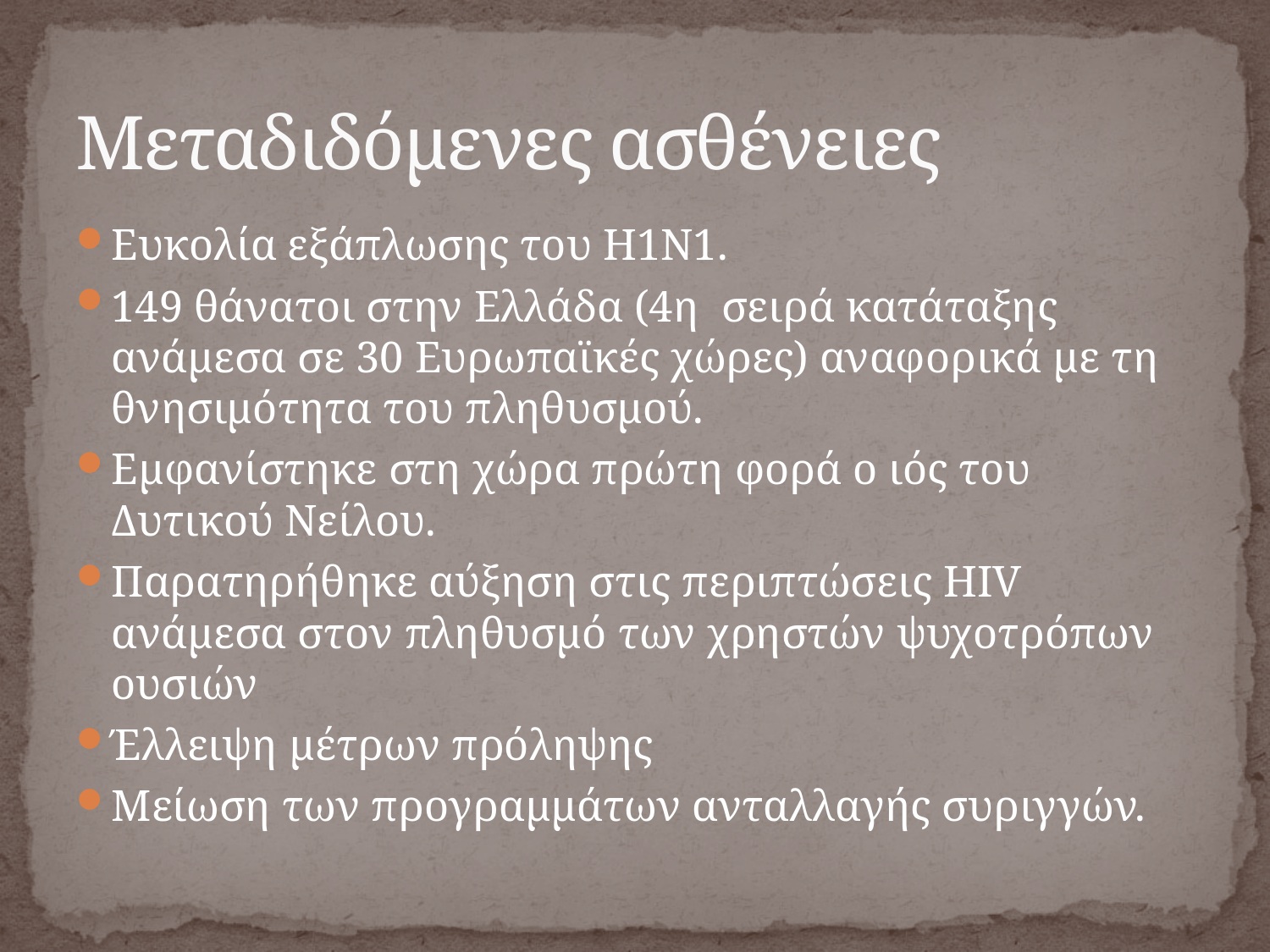

# Μεταδιδόμενες ασθένειες
Ευκολία εξάπλωσης του Η1Ν1.
149 θάνατοι στην Ελλάδα (4η  σειρά κατάταξης ανάμεσα σε 30 Ευρωπαϊκές χώρες) αναφορικά με τη θνησιμότητα του πληθυσμού.
Εμφανίστηκε στη χώρα πρώτη φορά ο ιός του Δυτικού Νείλου.
Παρατηρήθηκε αύξηση στις περιπτώσεις HIV ανάμεσα στον πληθυσμό των χρηστών ψυχοτρόπων ουσιών
Έλλειψη μέτρων πρόληψης
Μείωση των προγραμμάτων ανταλλαγής συριγγών.